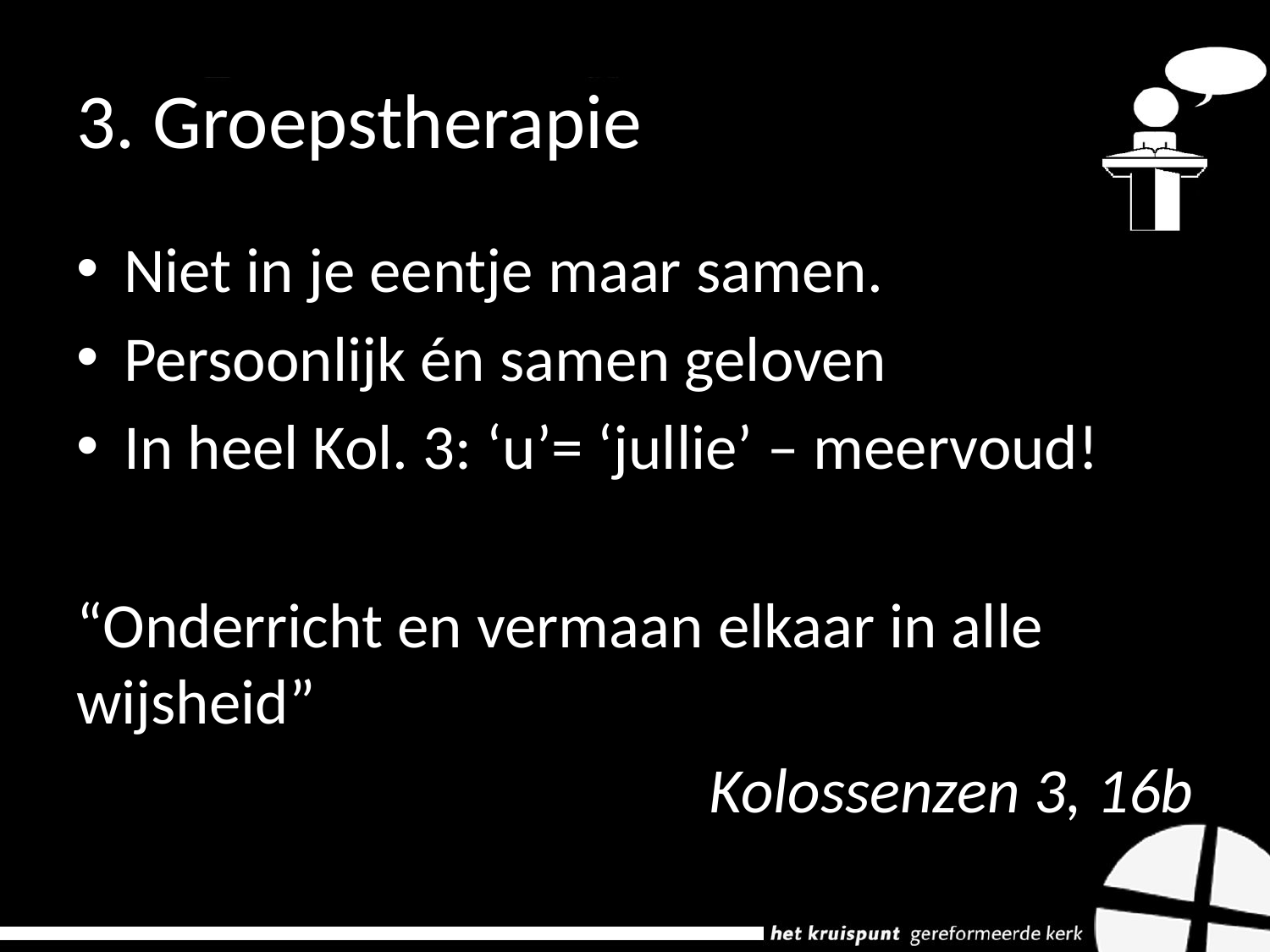

# 3. Groepstherapie
Niet in je eentje maar samen.
Persoonlijk én samen geloven
In heel Kol. 3: ‘u’= ‘jullie’ – meervoud!

“Onderricht en vermaan elkaar in alle wijsheid”
Kolossenzen 3, 16b